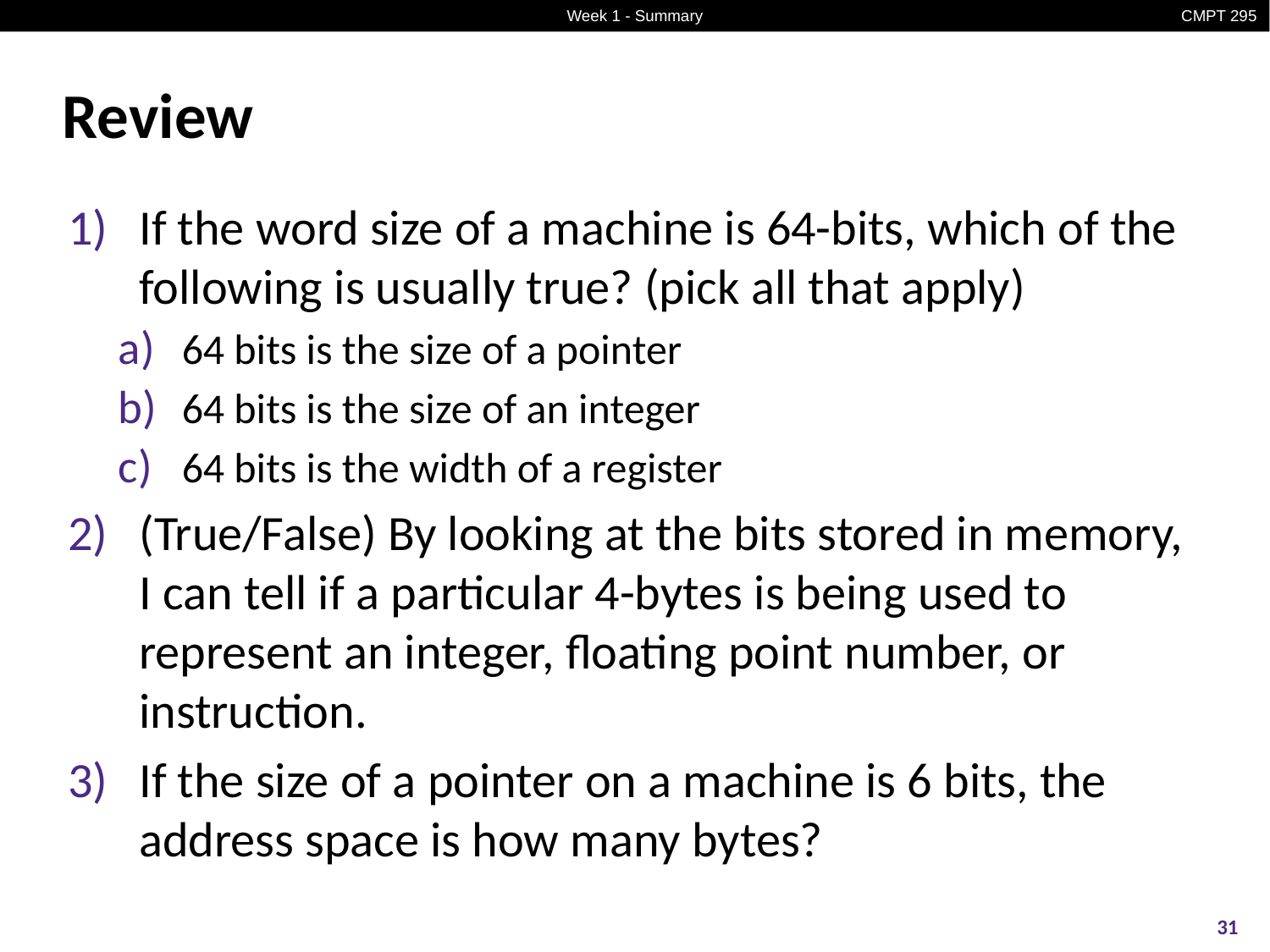

# Review
If the word size of a machine is 64-bits, which of the following is usually true? (pick all that apply)
64 bits is the size of a pointer
64 bits is the size of an integer
64 bits is the width of a register
(True/False) By looking at the bits stored in memory, I can tell if a particular 4-bytes is being used to represent an integer, floating point number, or instruction.
If the size of a pointer on a machine is 6 bits, the address space is how many bytes?
31